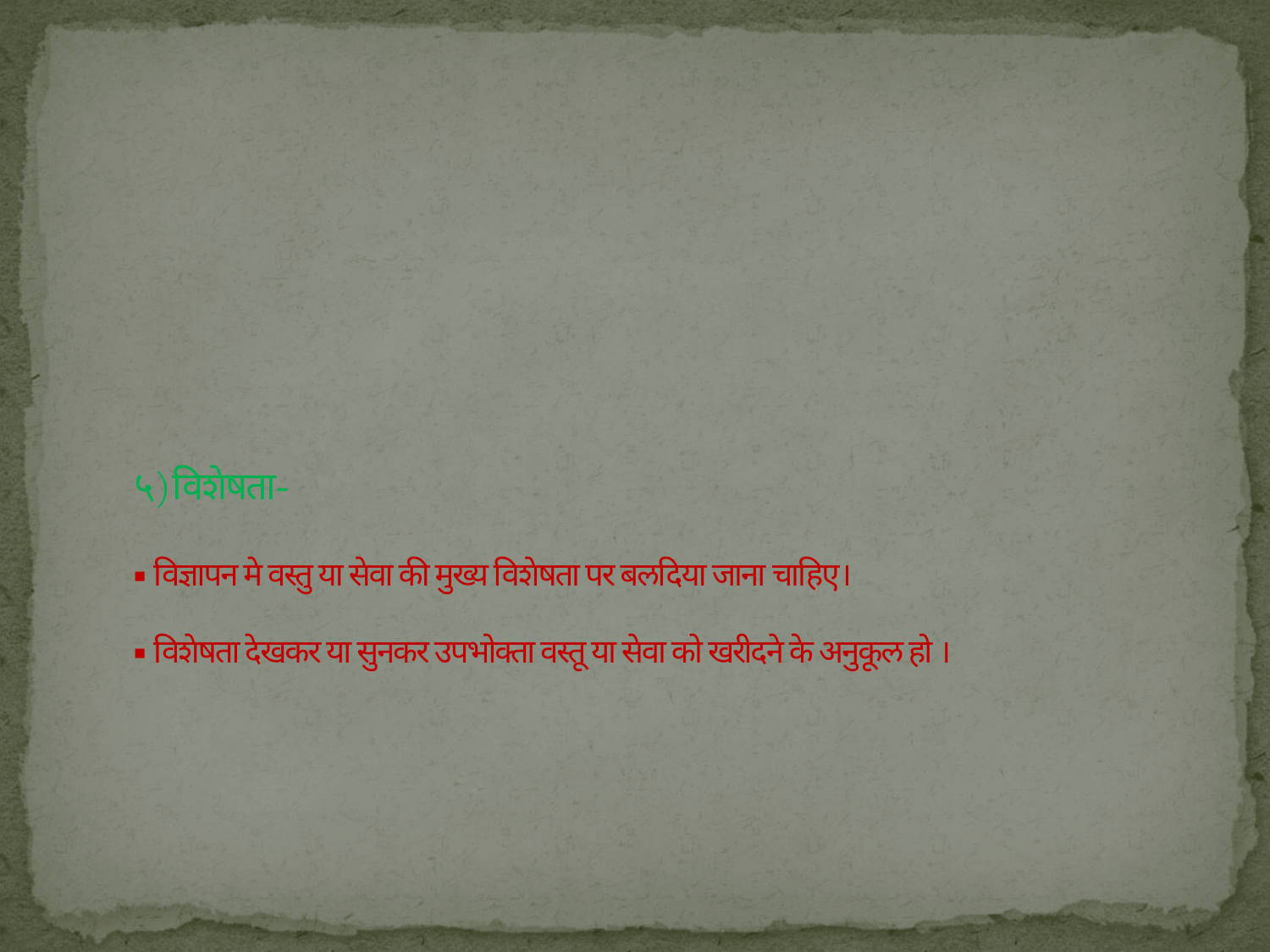

# ५)विशेषता- ▪ विज्ञापन मे वस्तु या सेवा की मुख्य विशेषता पर बलदिया जाना चाहिए। ▪ विशेषता देखकर या सुनकर उपभोक्ता वस्तू या सेवा को खरीदने के अनुकूल हो ।